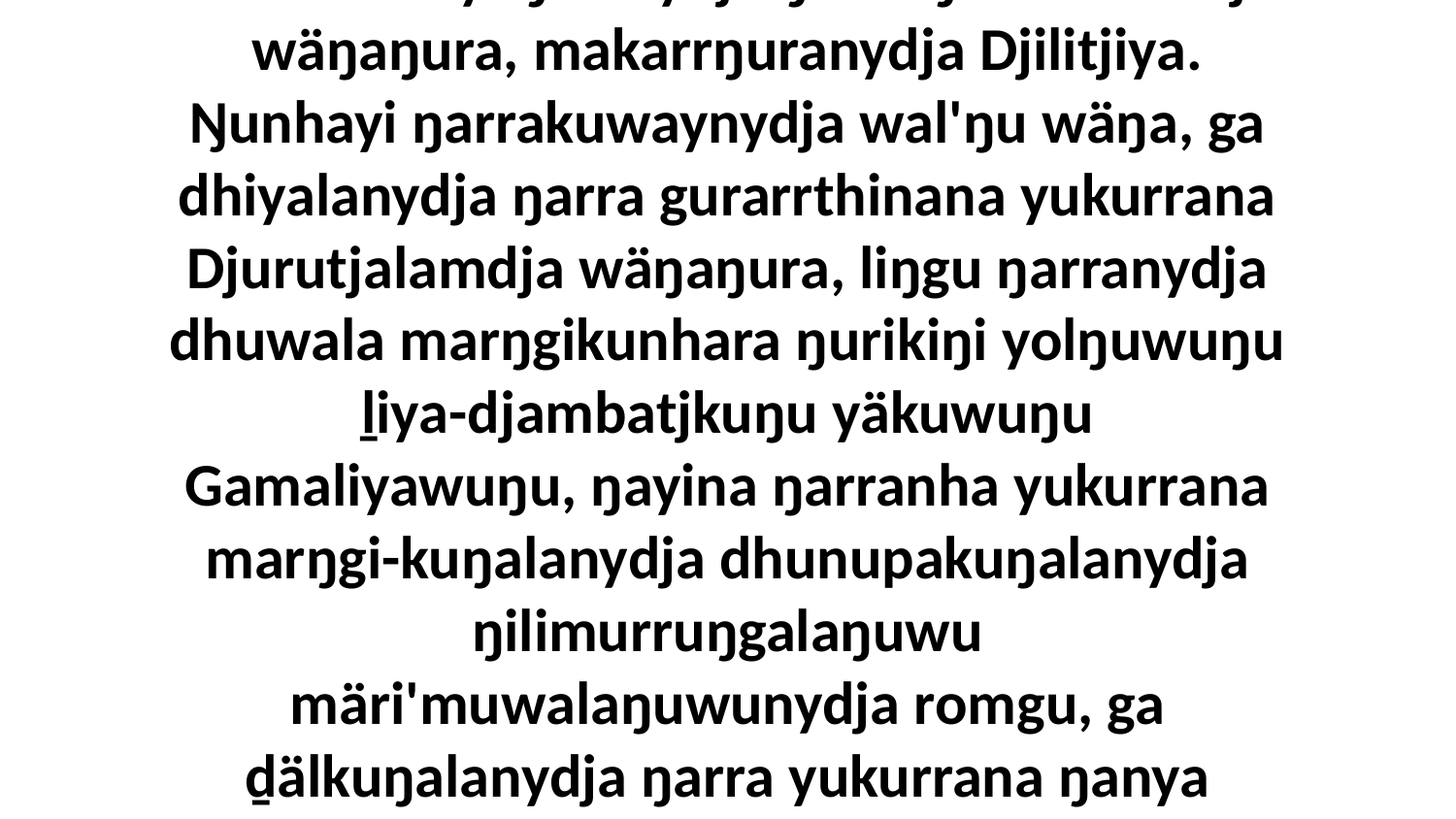

3 Ŋarranydja dhuwala Djuw yolŋu, ga dhawal-wuyaŋinanydja ŋarra ŋunhala Dätja wäŋaŋura, makarrŋuranydja Djilitjiya. Ŋunhayi ŋarrakuwaynydja wal'ŋu wäŋa, ga dhiyalanydja ŋarra gurarrthinana yukurrana Djurutjalamdja wäŋaŋura, liŋgu ŋarranydja dhuwala marŋgikunhara ŋurikiŋi yolŋuwuŋu ḻiya-djambatjkuŋu yäkuwuŋu Gamaliyawuŋu, ŋayina ŋarranha yukurrana marŋgi-kuŋalanydja dhunupakuŋalanydja ŋilimurruŋgalaŋuwu märi'muwalaŋuwunydja romgu, ga ḏälkuŋalanydja ŋarra yukurrana ŋanya Godnha baṯ bitjarra yana, bitjarra bitjan nhuma dhiyaŋu walalay.